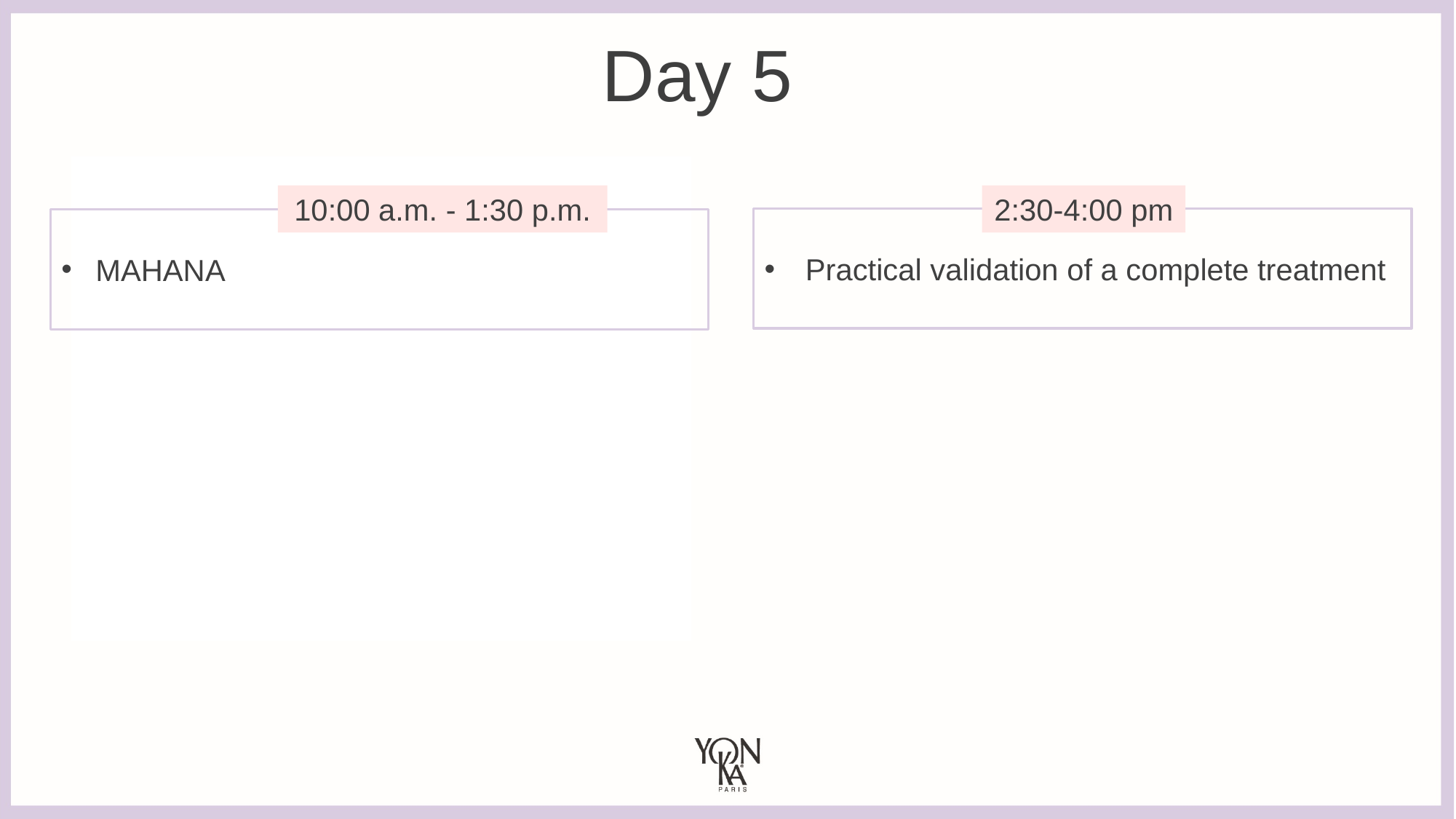

Day 5

10:00 a.m. - 1:30 p.m.
2:30-4:00 pm

Practical validation of a complete treatment

MAHANA